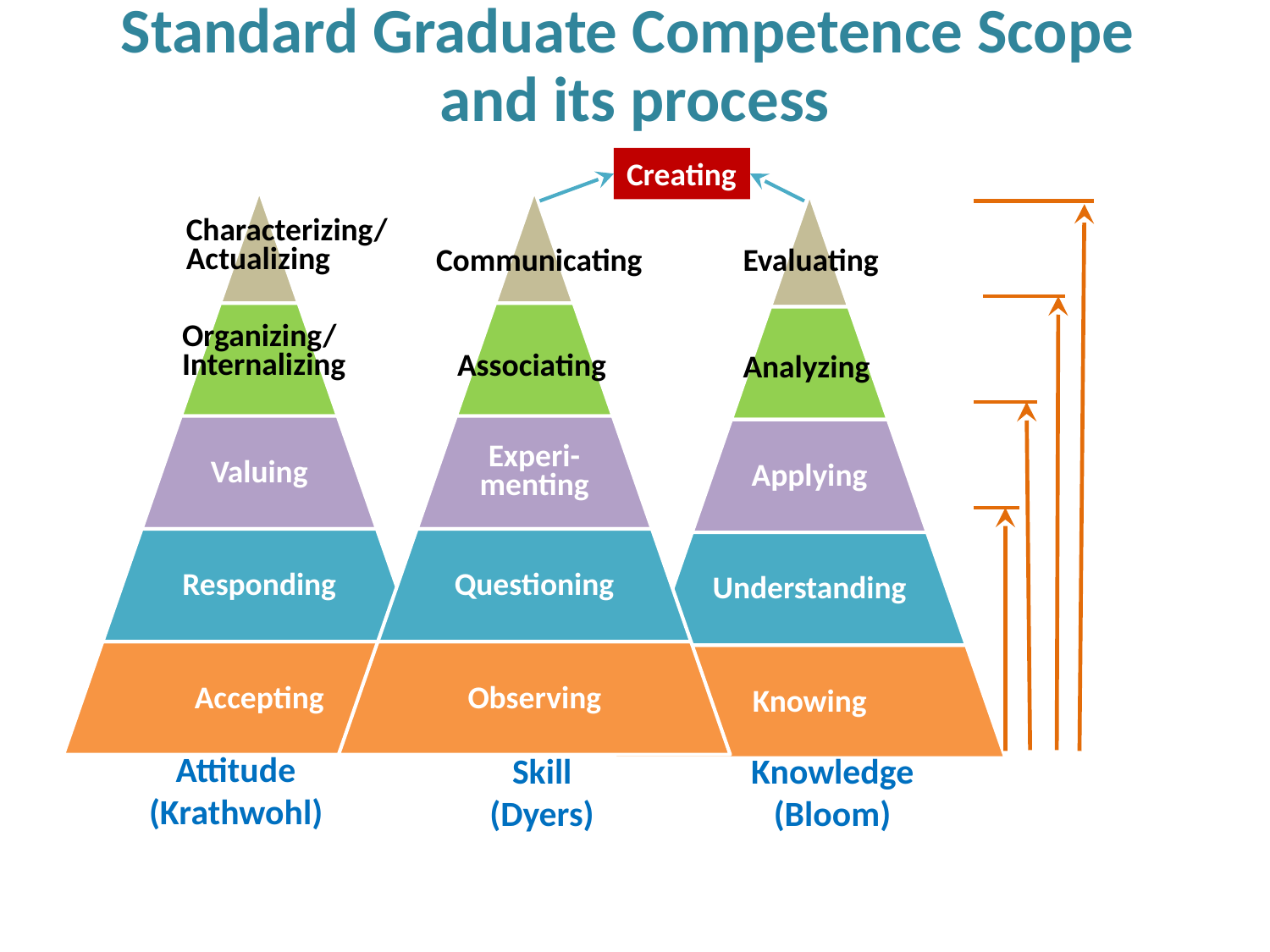

Standard Graduate Competence Scope
and its process
Creating

Valuing

Responding

Accepting

Experi-
menting

Questioning

Observing

Applying

Understanding

Knowing
Characterizing/
Actualizing
Communicating
Evaluating
Organizing/
Internalizing
Associating
Analyzing
Attitude
(Krathwohl)
Skill
(Dyers)
Knowledge
(Bloom)